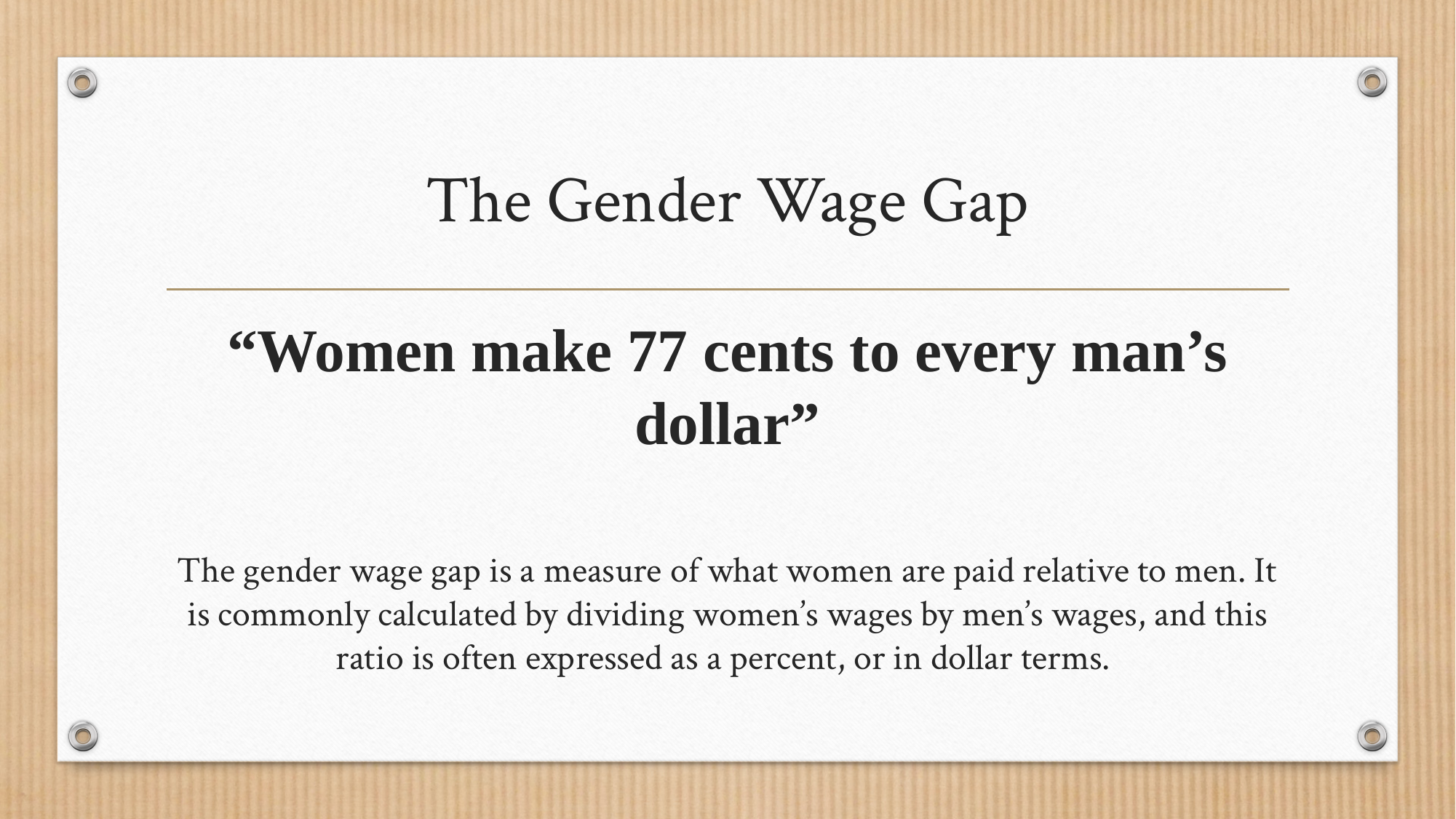

# The Gender Wage Gap
“Women make 77 cents to every man’s dollar”
The gender wage gap is a measure of what women are paid relative to men. It is commonly calculated by dividing women’s wages by men’s wages, and this ratio is often expressed as a percent, or in dollar terms.